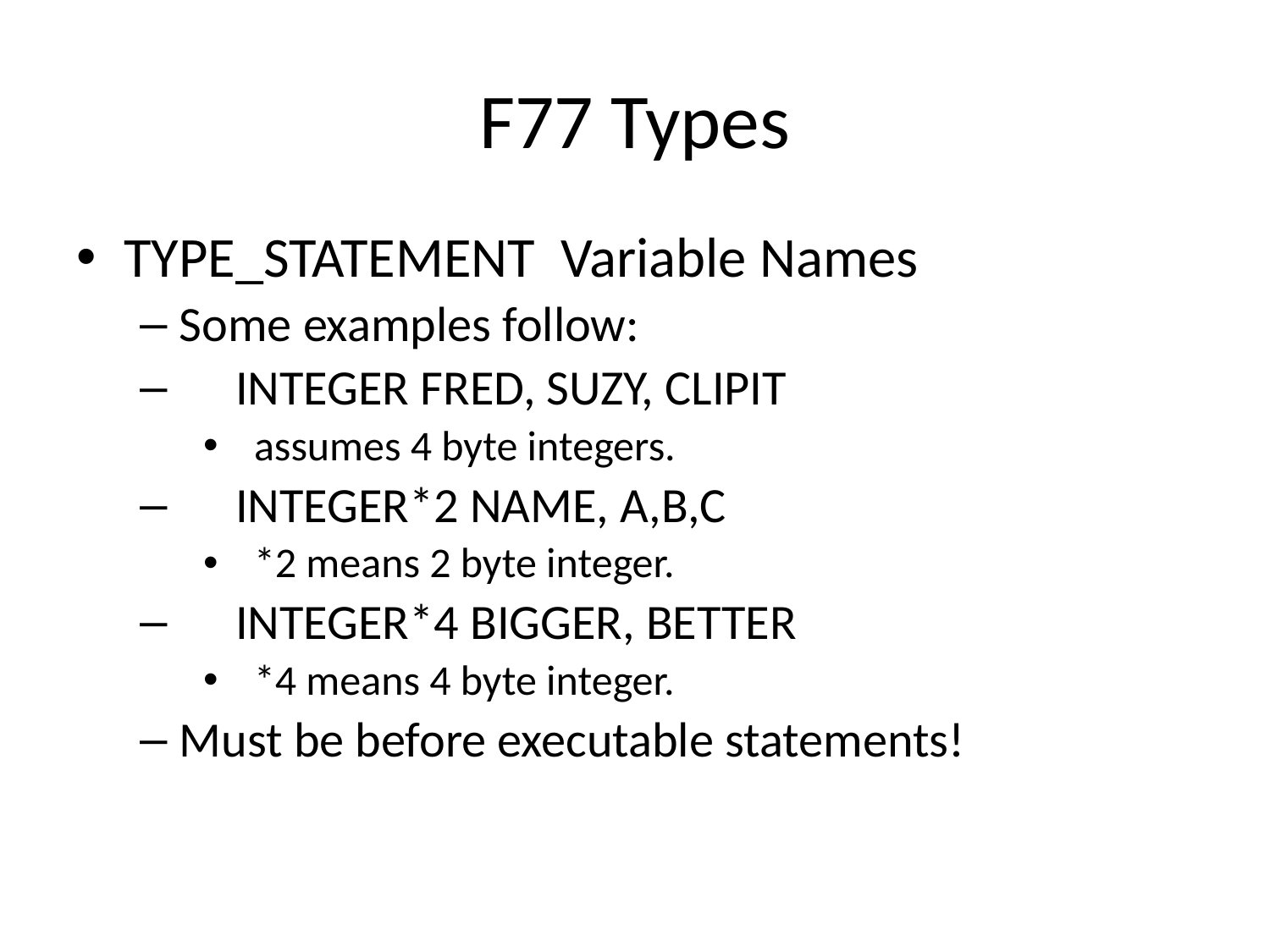

# F77 Types
TYPE_STATEMENT  Variable Names
Some examples follow:
     INTEGER FRED, SUZY, CLIPIT
  assumes 4 byte integers.
     INTEGER*2 NAME, A,B,C
  *2 means 2 byte integer.
     INTEGER*4 BIGGER, BETTER
  *4 means 4 byte integer.
Must be before executable statements!